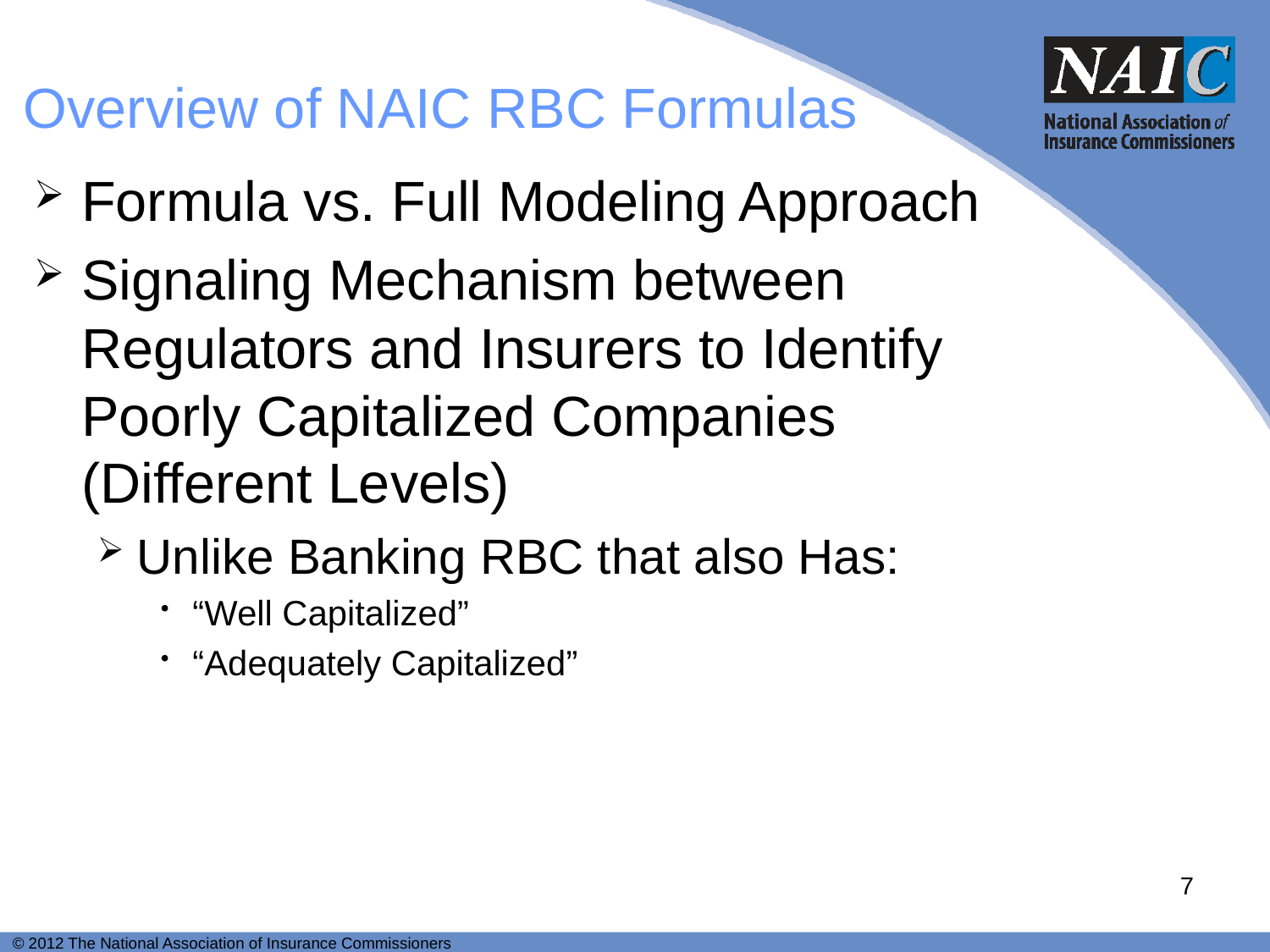

# Overview of NAIC RBC Formulas
Formula vs. Full Modeling Approach
Signaling Mechanism between Regulators and Insurers to Identify Poorly Capitalized Companies (Different Levels)
Unlike Banking RBC that also Has:
“Well Capitalized”
“Adequately Capitalized”
7